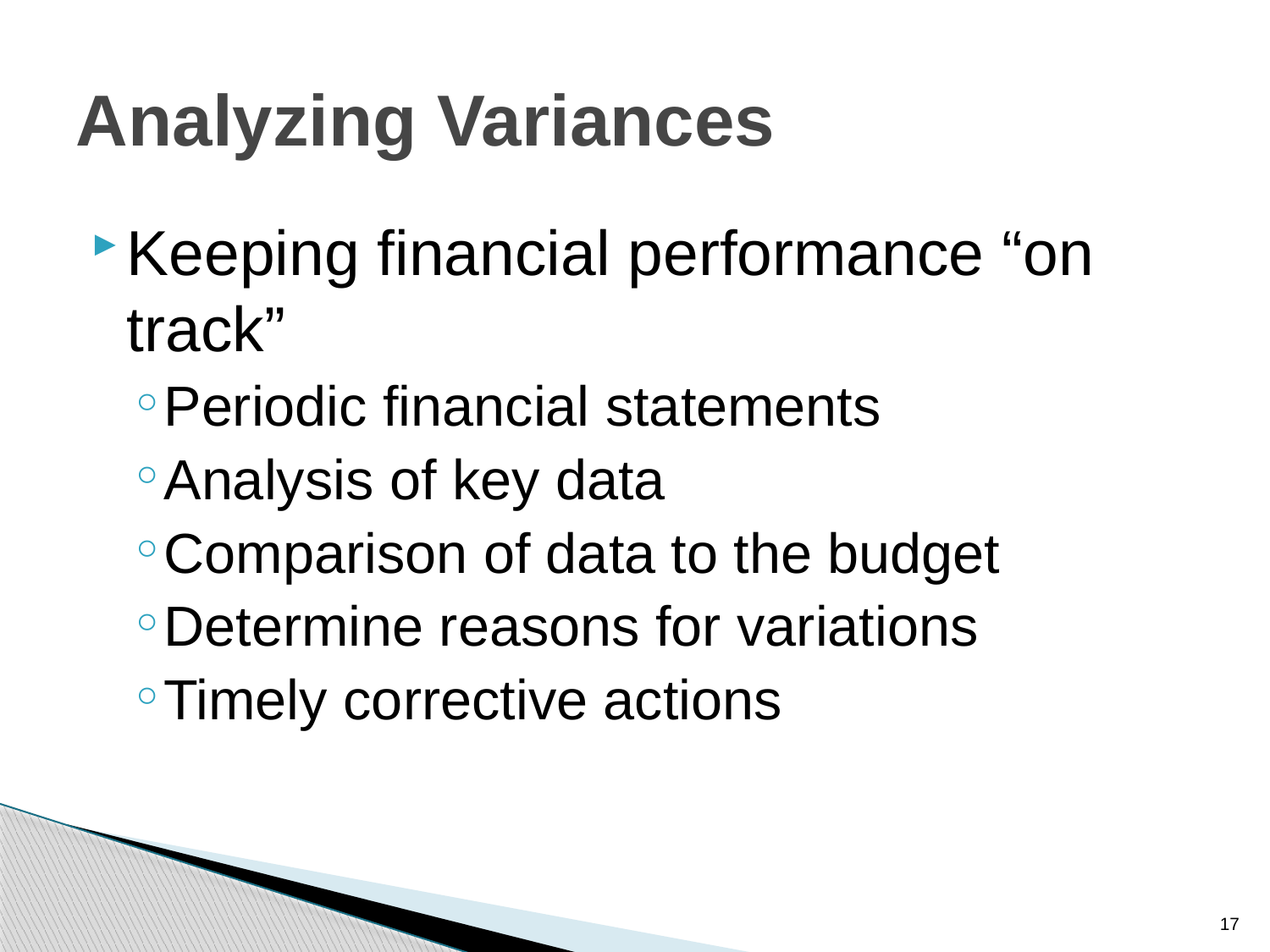

# Analyzing Variances
Keeping financial performance “on track”
Periodic financial statements
Analysis of key data
Comparison of data to the budget
Determine reasons for variations
Timely corrective actions

17